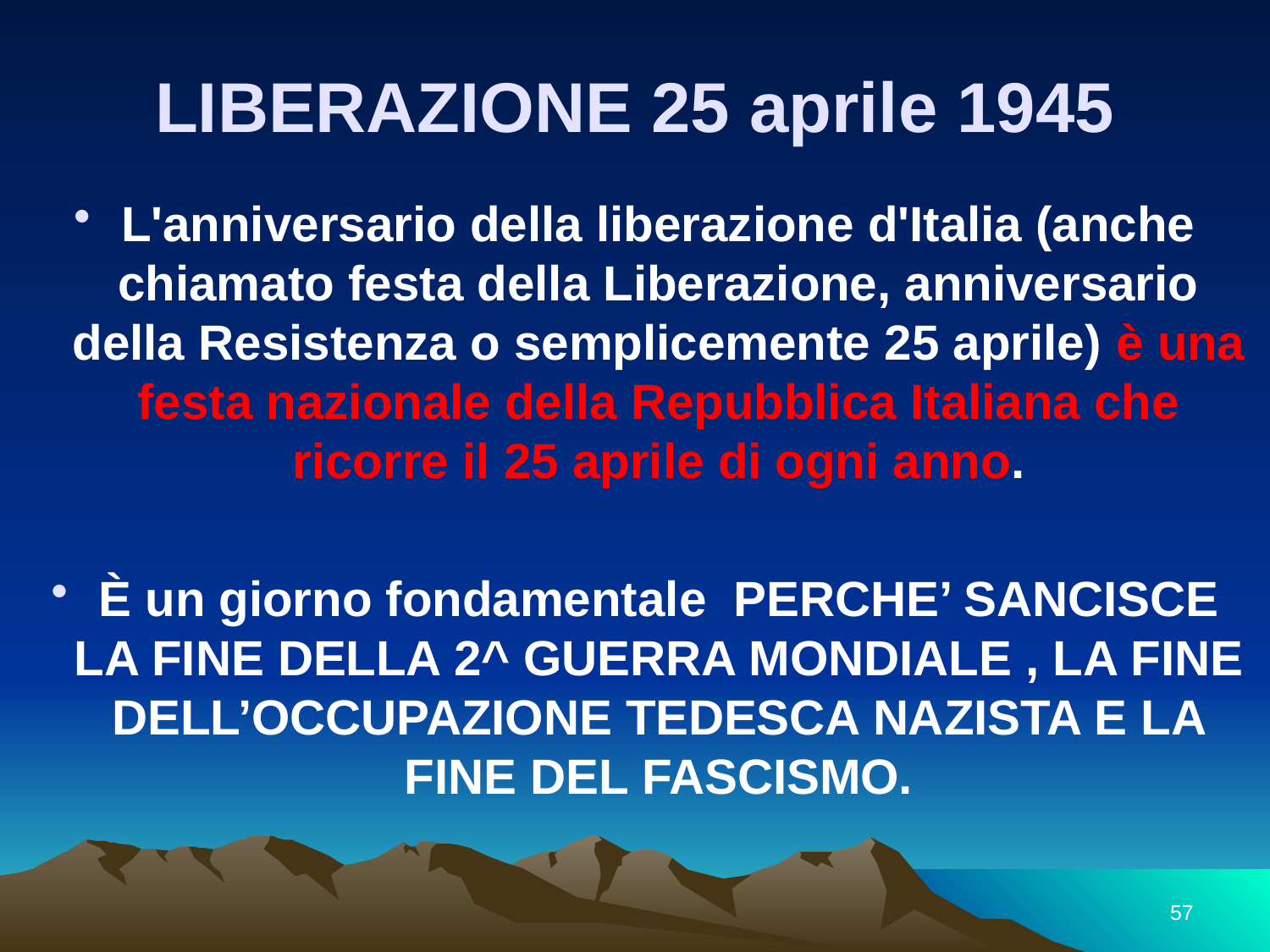

# LIBERAZIONE 25 aprile 1945
L'anniversario della liberazione d'Italia (anche chiamato festa della Liberazione, anniversario della Resistenza o semplicemente 25 aprile) è una festa nazionale della Repubblica Italiana che ricorre il 25 aprile di ogni anno.

È un giorno fondamentale  PERCHE’ SANCISCE LA FINE DELLA 2^ GUERRA MONDIALE , LA FINE DELL’OCCUPAZIONE TEDESCA NAZISTA E LA FINE DEL FASCISMO.

57